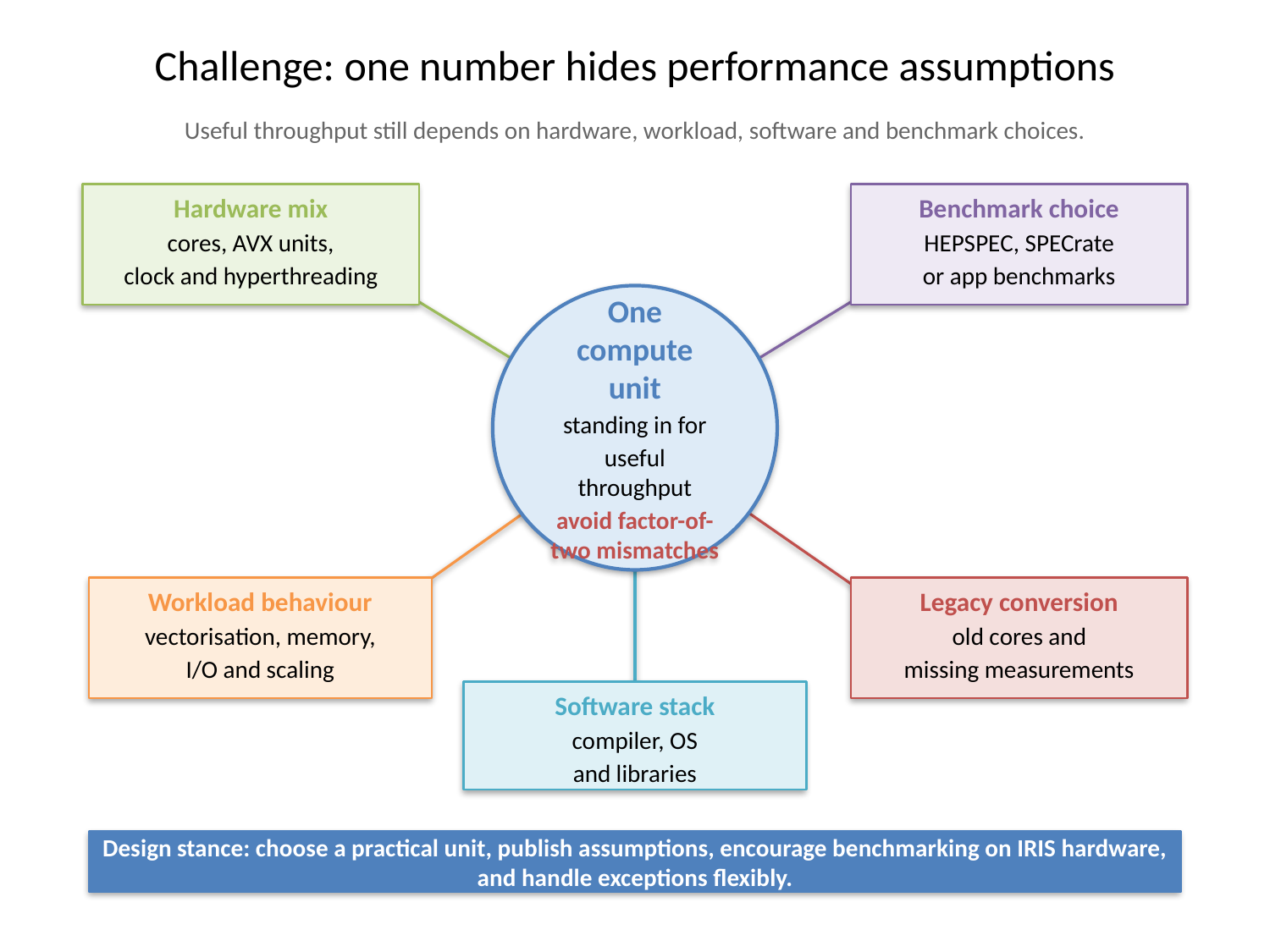

Challenge: one number hides performance assumptions
Useful throughput still depends on hardware, workload, software and benchmark choices.
Hardware mix
cores, AVX units,
clock and hyperthreading
Benchmark choice
HEPSPEC, SPECrate
or app benchmarks
One compute unit
standing in for
useful throughput
avoid factor-of-two mismatches
Workload behaviour
vectorisation, memory,
I/O and scaling
Legacy conversion
old cores and
missing measurements
Software stack
compiler, OS
and libraries
Design stance: choose a practical unit, publish assumptions, encourage benchmarking on IRIS hardware, and handle exceptions flexibly.